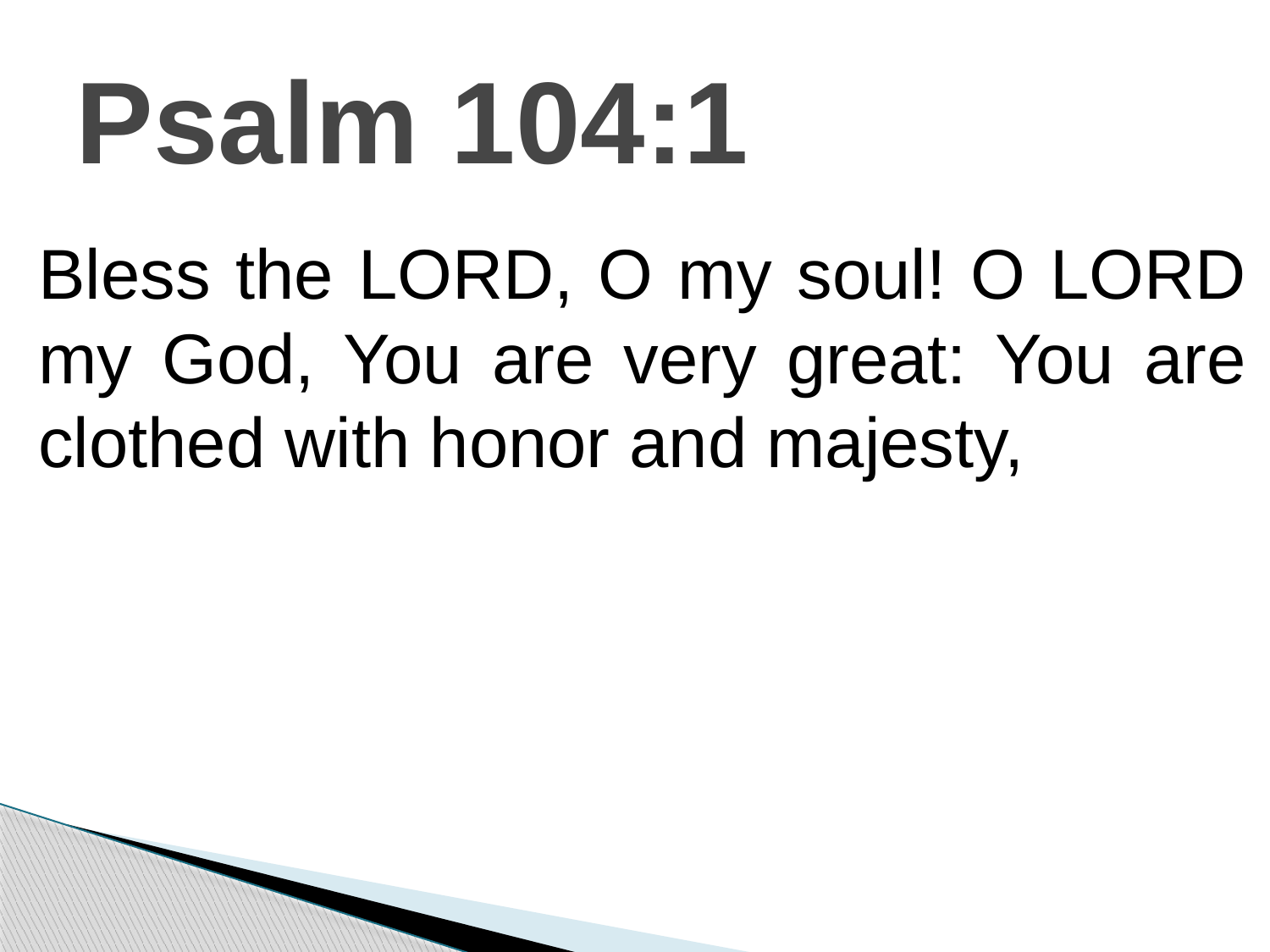

# Psalm 104:1
Bless the LORD, O my soul! O LORD my God, You are very great: You are clothed with honor and majesty,